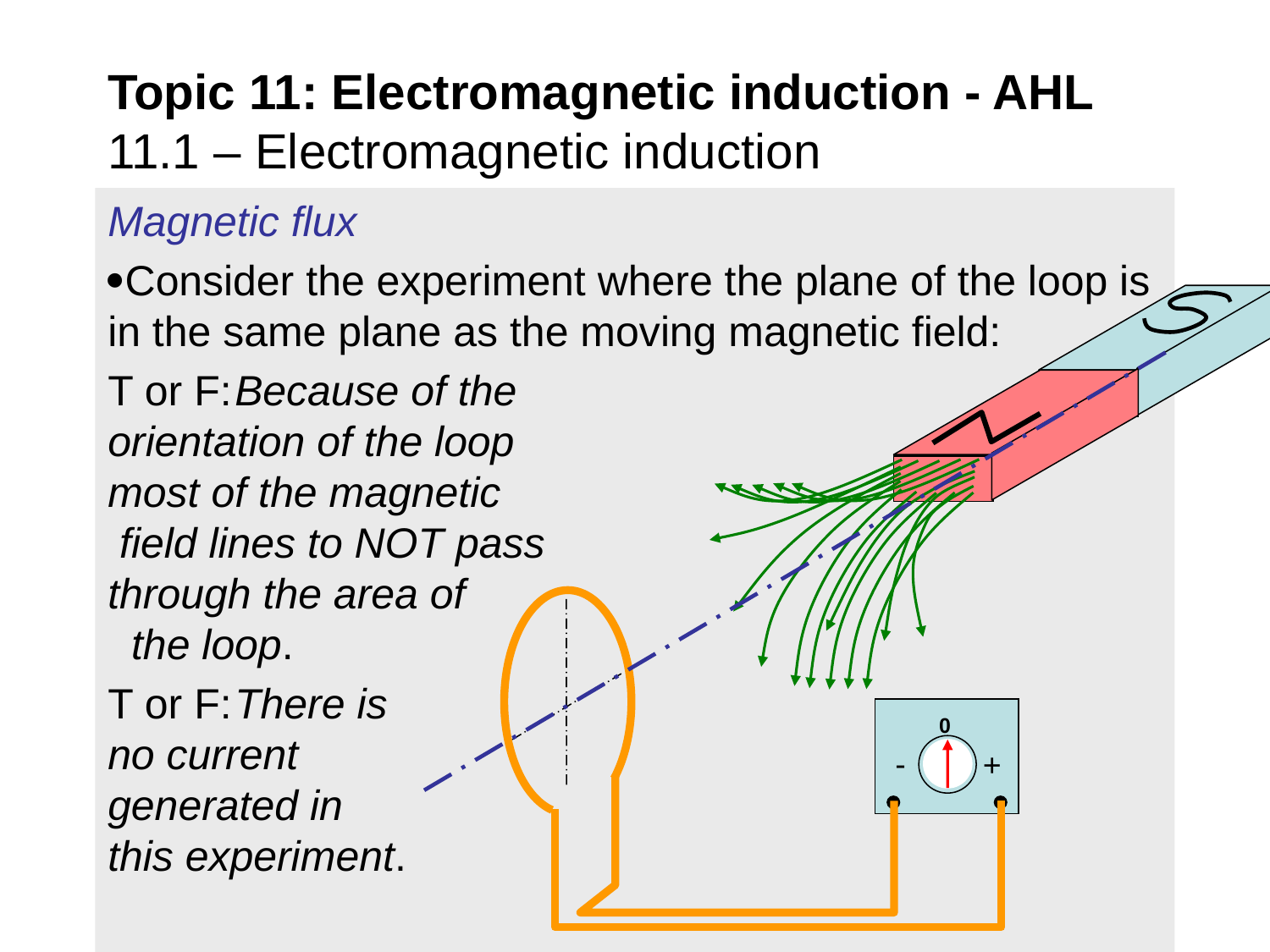

Topic 11: Electromagnetic induction - AHL
11.1 – Electromagnetic induction
Magnetic flux
•Consider the experiment where the plane of the loop is in the same plane as the moving magnetic field:
T or F:	Because of the                                            orientation of the loop                                                       most of the magnetic                                                         field lines to NOT pass                                                   through the area of                                                             the loop.
T or F:	There is                                                                no current                                                                 generated in                                                                      this experiment.

0

-
+